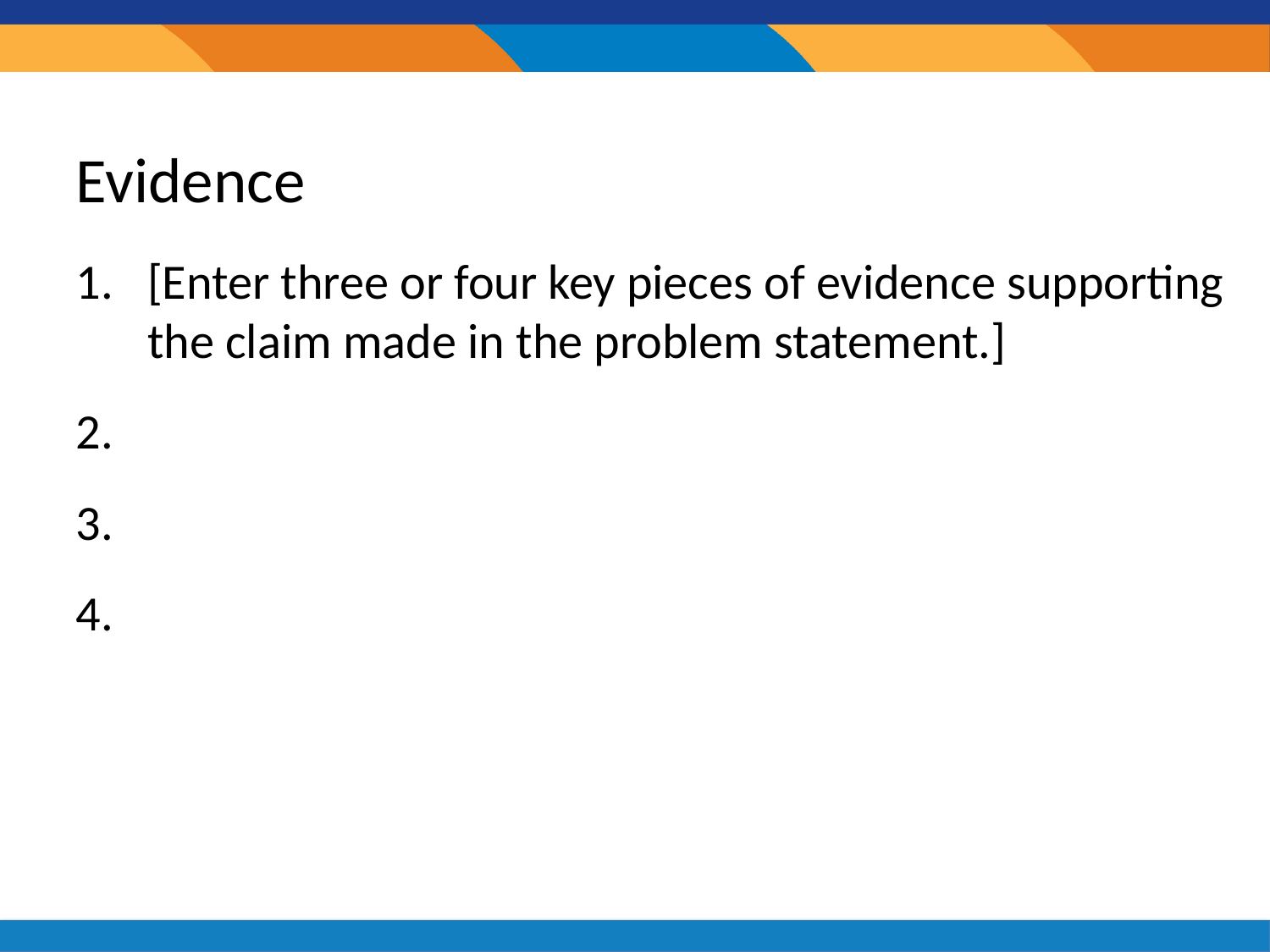

# Evidence
[Enter three or four key pieces of evidence supporting the claim made in the problem statement.]